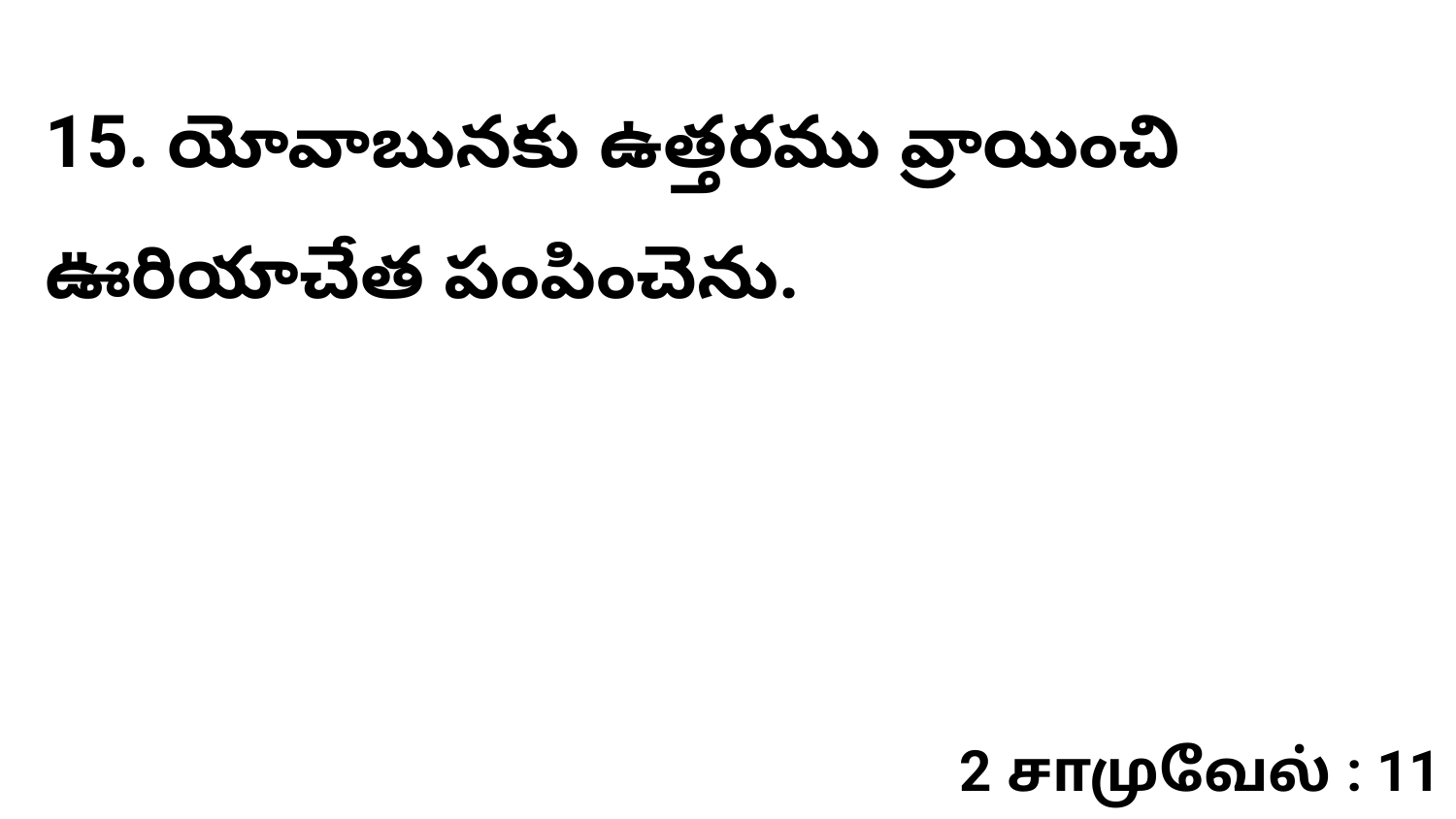

15. యోవాబునకు ఉత్తరము వ్రాయించి ఊరియాచేత పంపించెను.
2 சாமுவேல் : 11